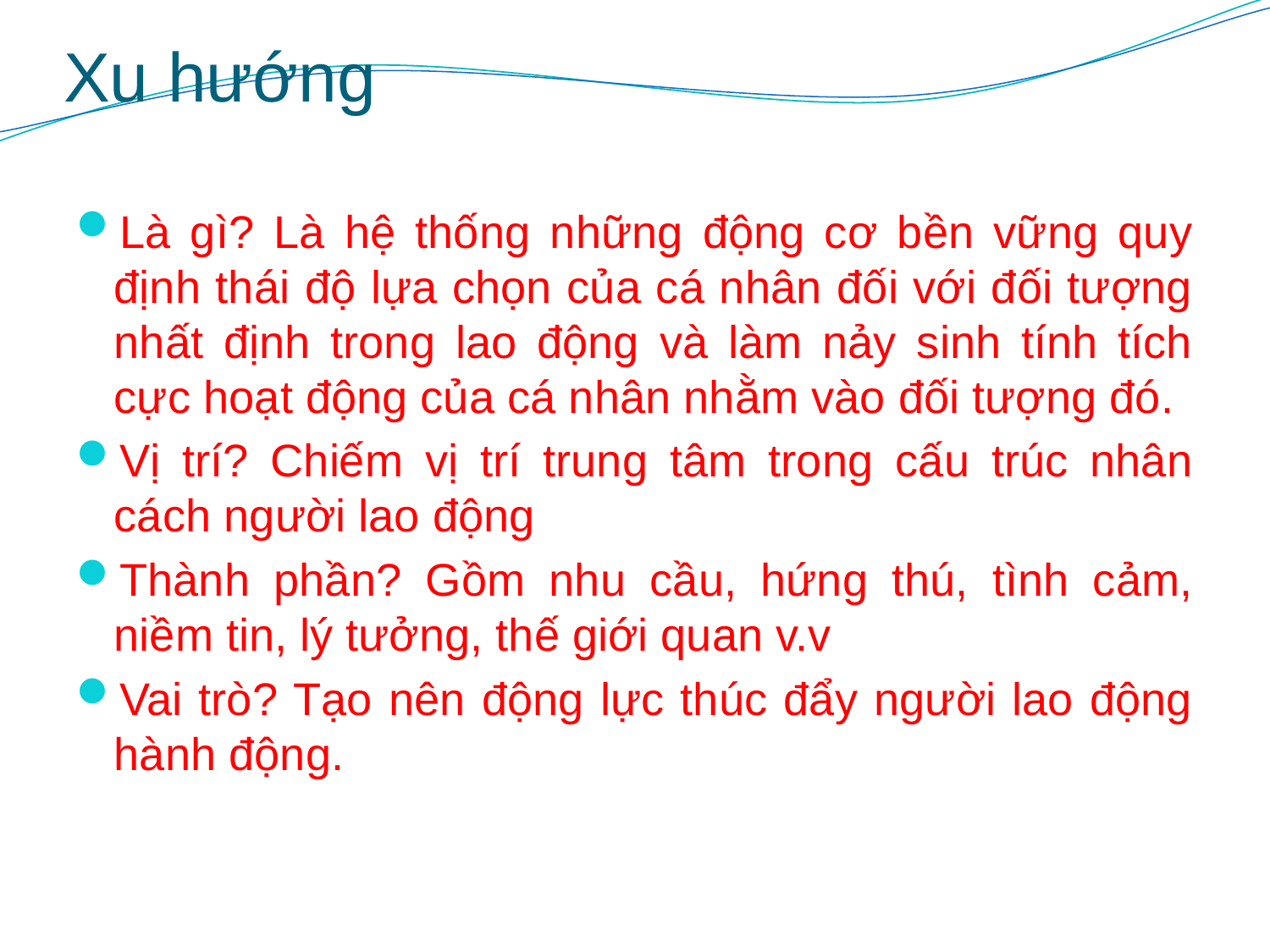

# Xu hướng
Là gì? Là hệ thống những động cơ bền vững quy định thái độ lựa chọn của cá nhân đối với đối tượng nhất định trong lao động và làm nảy sinh tính tích cực hoạt động của cá nhân nhằm vào đối tượng đó.
Vị trí? Chiếm vị trí trung tâm trong cấu trúc nhân cách người lao động
Thành phần? Gồm nhu cầu, hứng thú, tình cảm, niềm tin, lý tưởng, thế giới quan v.v
Vai trò? Tạo nên động lực thúc đẩy người lao động hành động.